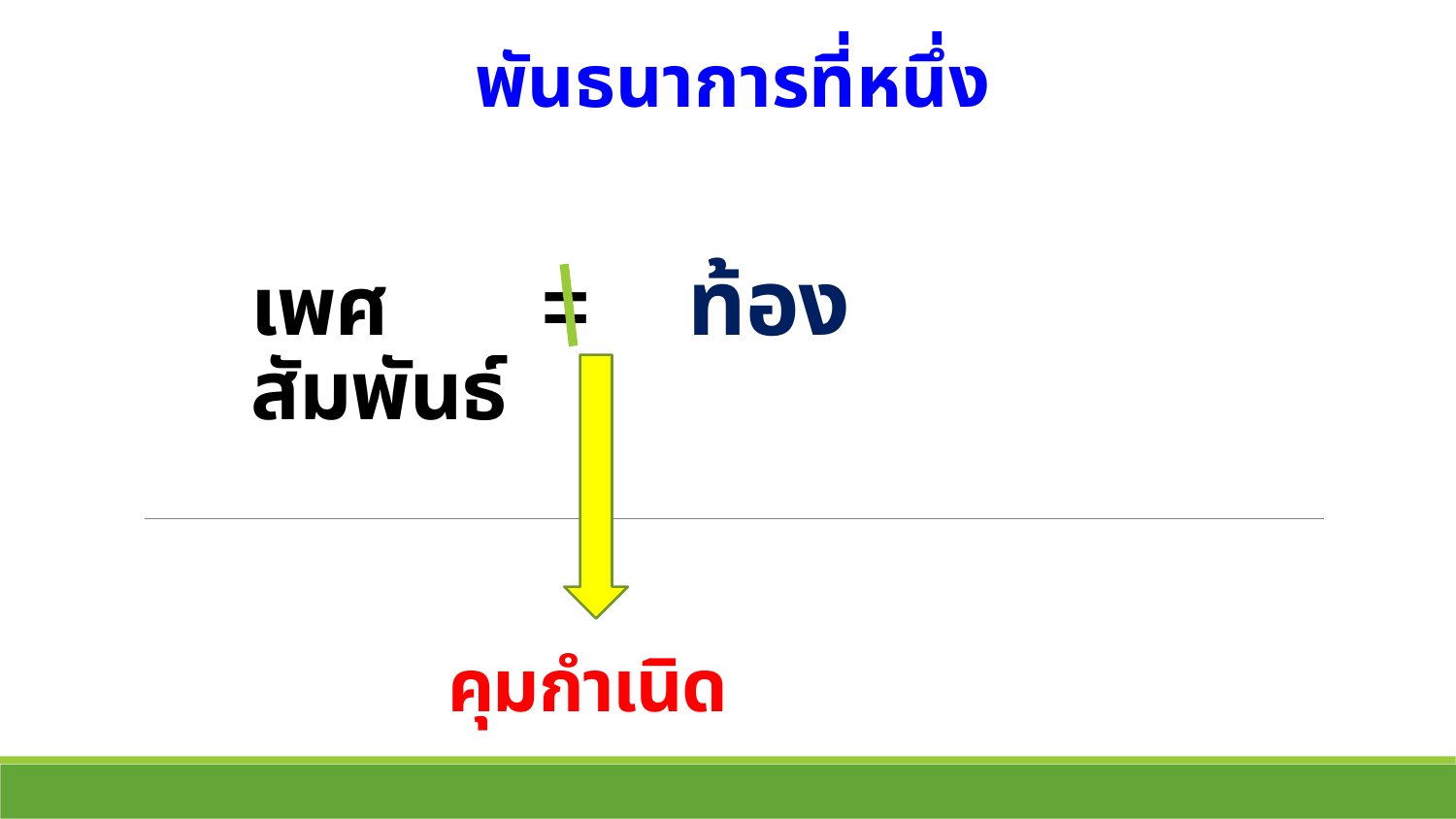

พันธนาการที่หนึ่ง
# เพศ		=	ท้อง สัมพันธ์

	คุมกำเนิด